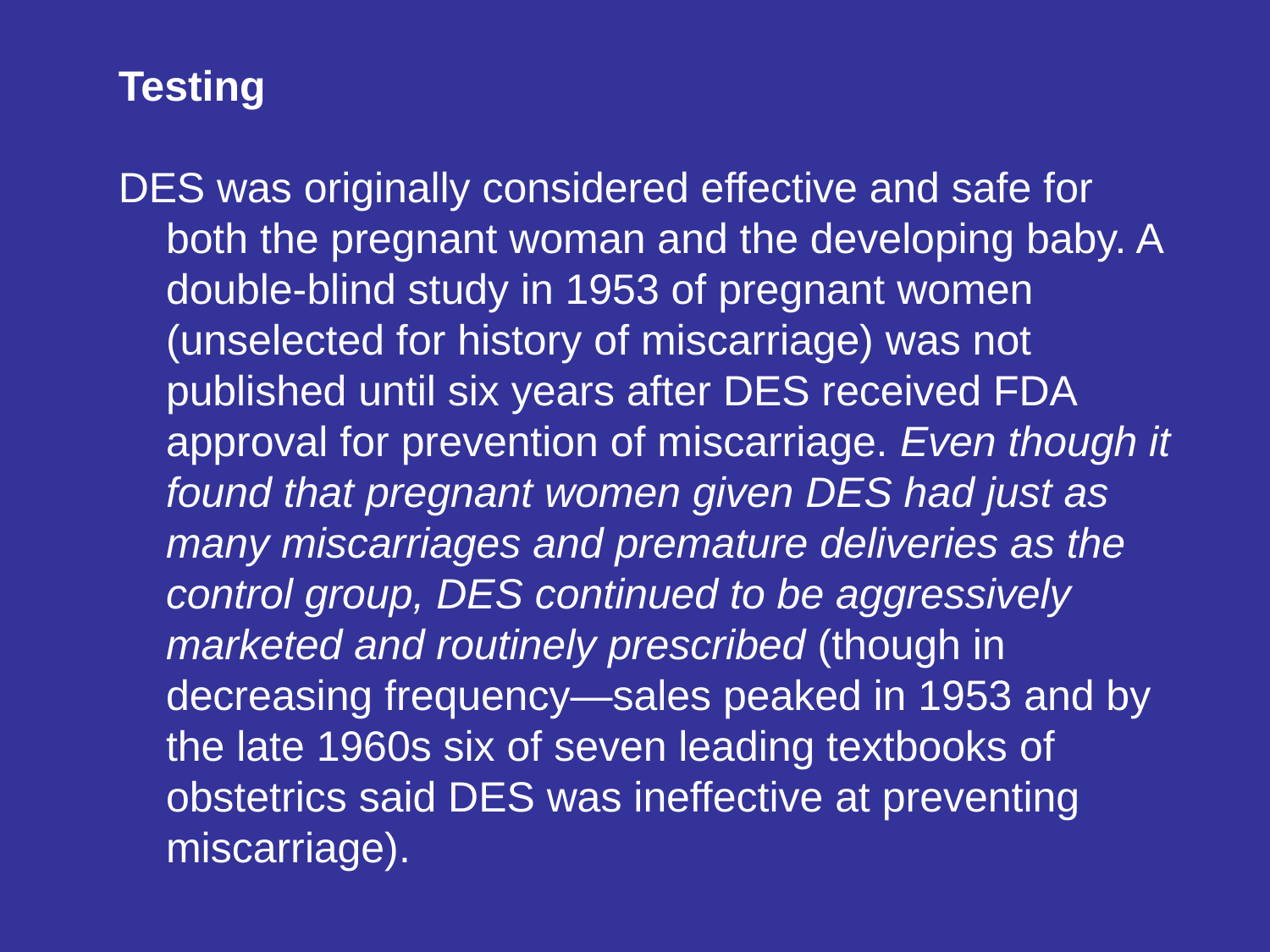

Testing

DES was originally considered effective and safe for both the pregnant woman and the developing baby. A double-blind study in 1953 of pregnant women (unselected for history of miscarriage) was not published until six years after DES received FDA approval for prevention of miscarriage. Even though it found that pregnant women given DES had just as many miscarriages and premature deliveries as the control group, DES continued to be aggressively marketed and routinely prescribed (though in decreasing frequency—sales peaked in 1953 and by the late 1960s six of seven leading textbooks of obstetrics said DES was ineffective at preventing miscarriage).